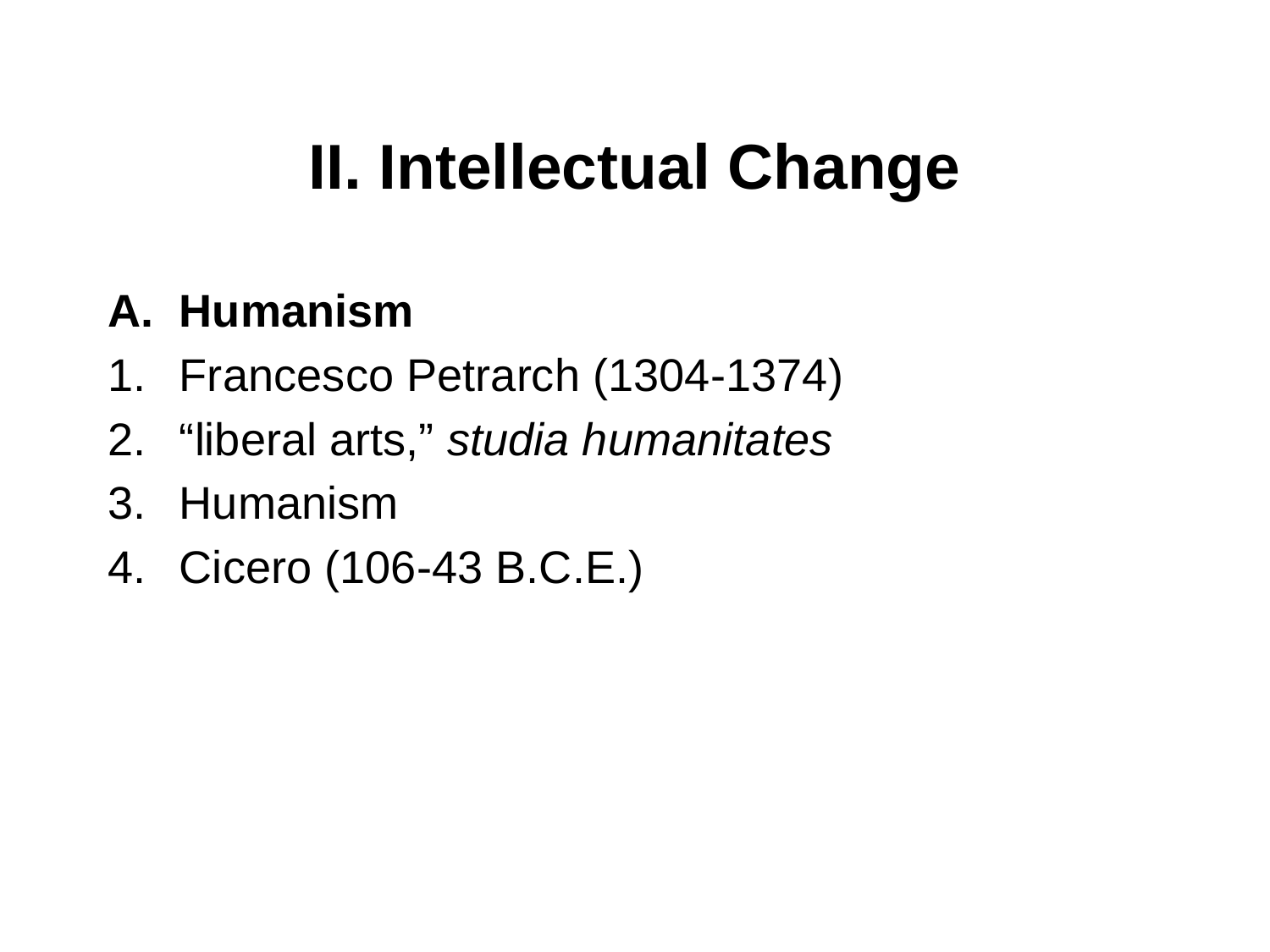

# II. Intellectual Change
Humanism
Francesco Petrarch (1304-1374)
“liberal arts,” studia humanitates
Humanism
Cicero (106-43 B.C.E.)